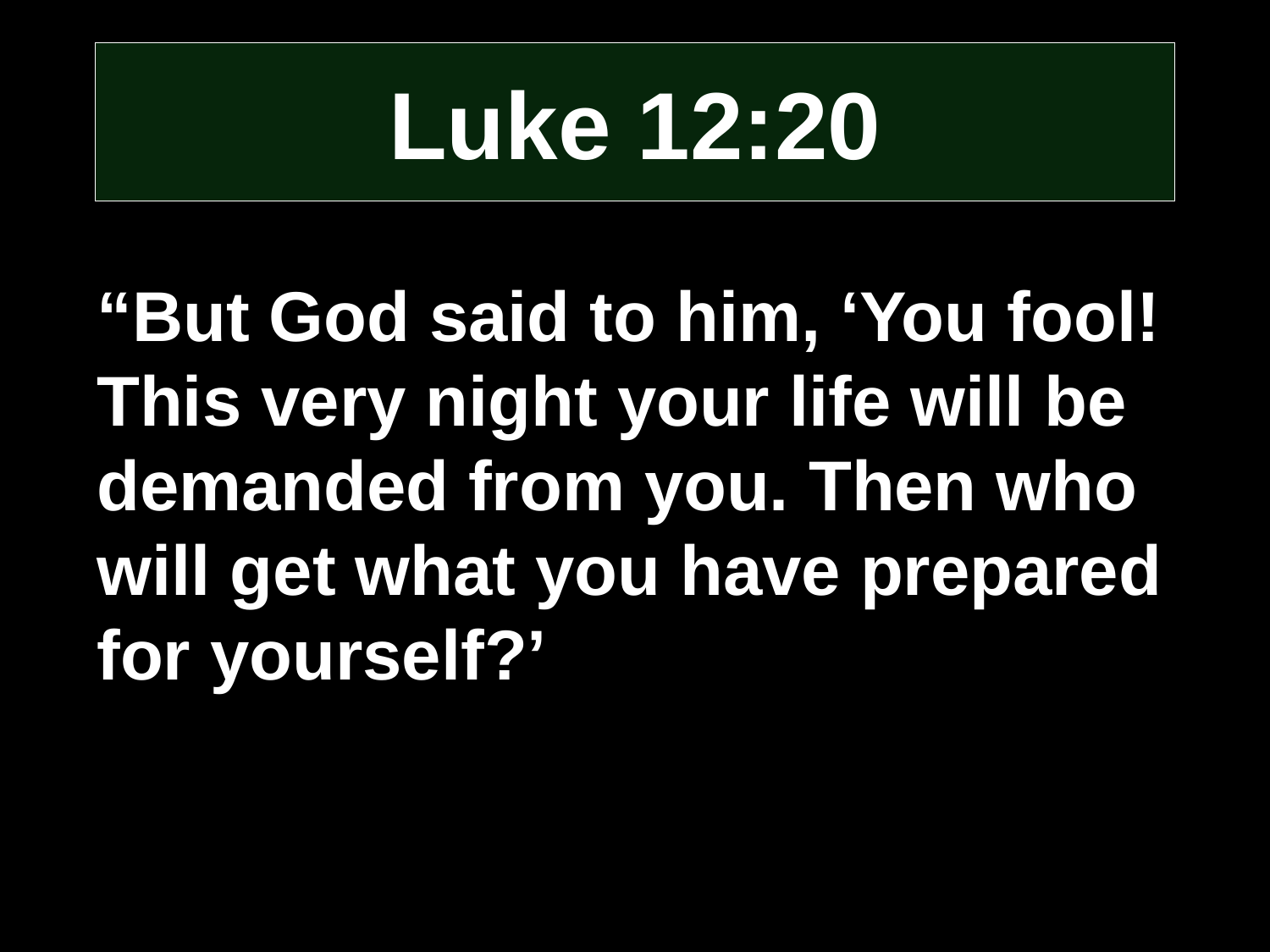

# Luke 12:20
“But God said to him, ‘You fool! This very night your life will be demanded from you. Then who will get what you have prepared for yourself?’